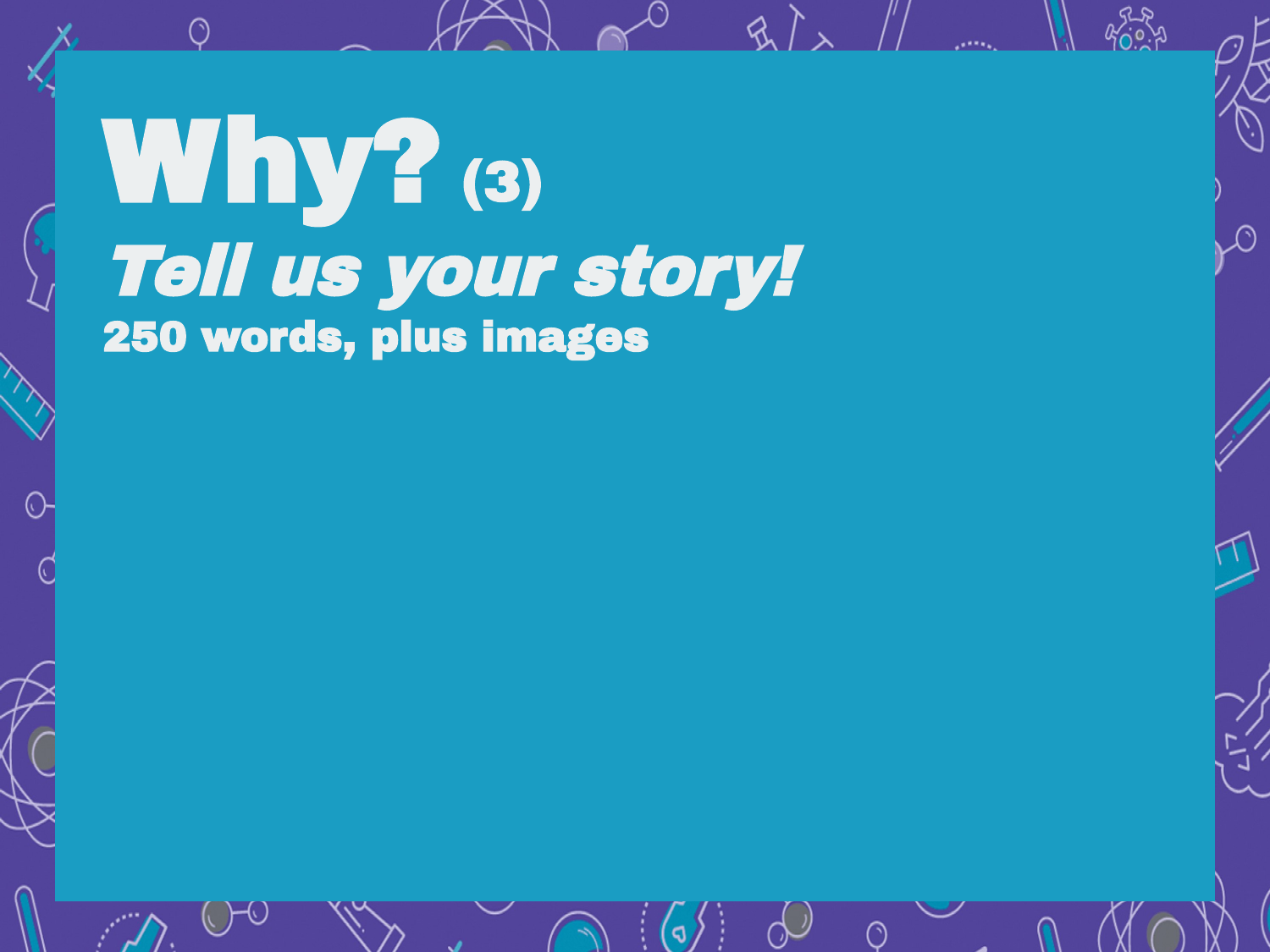

Why? (3)
Tell us your story!
250 words, plus images